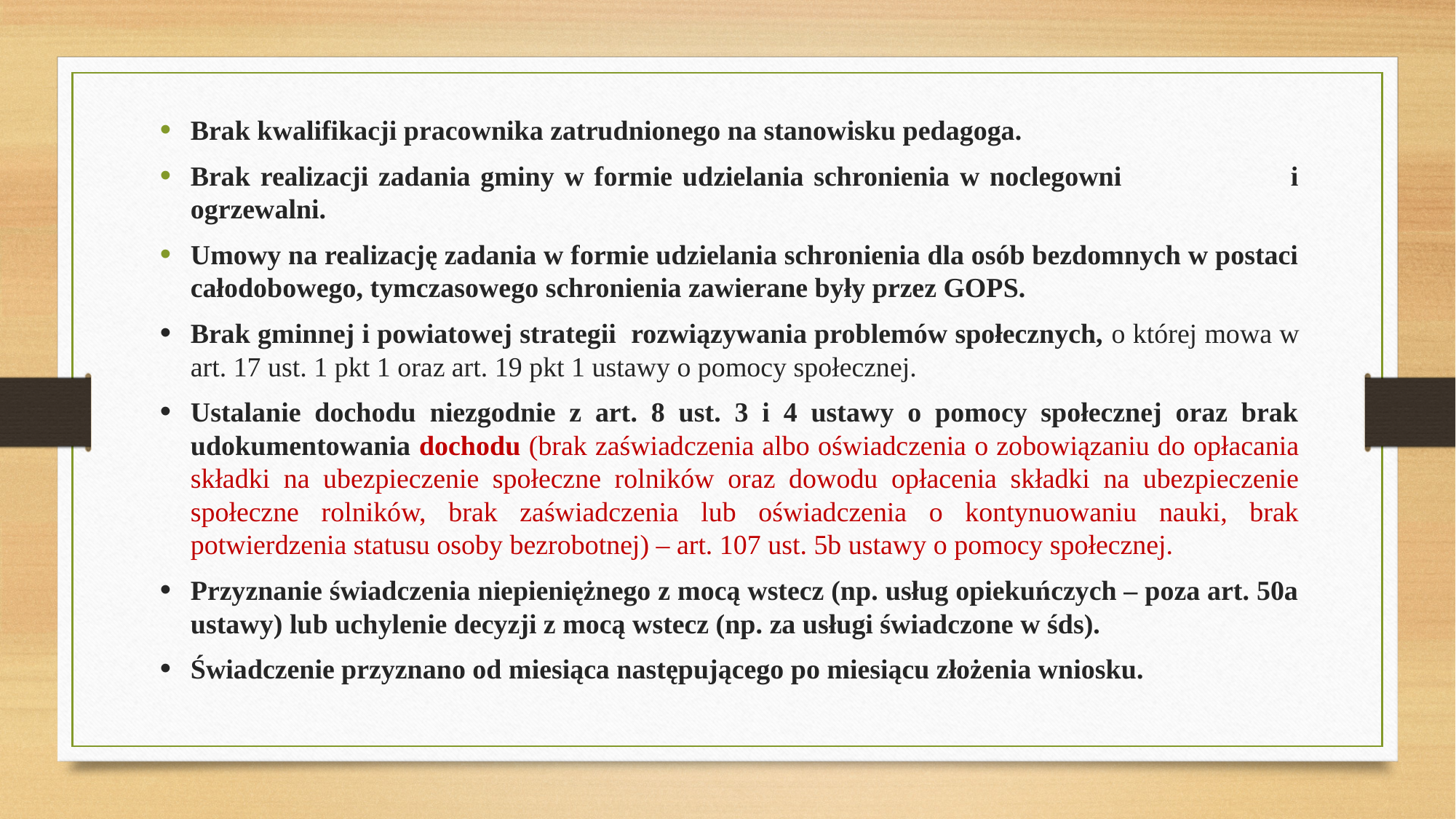

Brak kwalifikacji pracownika zatrudnionego na stanowisku pedagoga.
Brak realizacji zadania gminy w formie udzielania schronienia w noclegowni                 i ogrzewalni.
Umowy na realizację zadania w formie udzielania schronienia dla osób bezdomnych w postaci całodobowego, tymczasowego schronienia zawierane były przez GOPS.
Brak gminnej i powiatowej strategii  rozwiązywania problemów społecznych, o której mowa w art. 17 ust. 1 pkt 1 oraz art. 19 pkt 1 ustawy o pomocy społecznej.
Ustalanie dochodu niezgodnie z art. 8 ust. 3 i 4 ustawy o pomocy społecznej oraz brak udokumentowania dochodu (brak zaświadczenia albo oświadczenia o zobowiązaniu do opłacania składki na ubezpieczenie społeczne rolników oraz dowodu opłacenia składki na ubezpieczenie społeczne rolników, brak zaświadczenia lub oświadczenia o kontynuowaniu nauki, brak potwierdzenia statusu osoby bezrobotnej) – art. 107 ust. 5b ustawy o pomocy społecznej.
Przyznanie świadczenia niepieniężnego z mocą wstecz (np. usług opiekuńczych – poza art. 50a ustawy) lub uchylenie decyzji z mocą wstecz (np. za usługi świadczone w śds).
Świadczenie przyznano od miesiąca następującego po miesiącu złożenia wniosku.